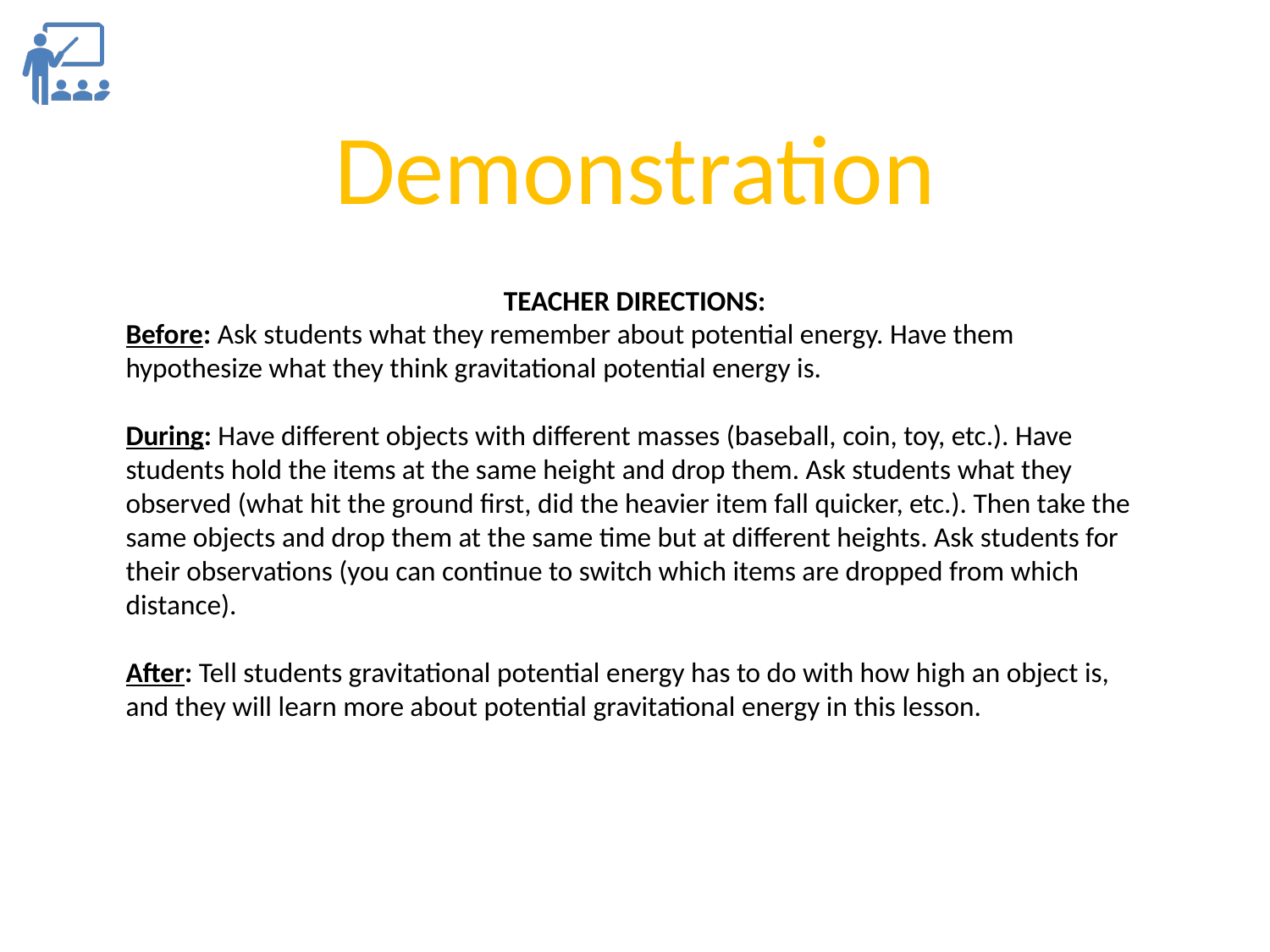

Demonstration
TEACHER DIRECTIONS:
Before: Ask students what they remember about potential energy. Have them hypothesize what they think gravitational potential energy is.

During: Have different objects with different masses (baseball, coin, toy, etc.). Have students hold the items at the same height and drop them. Ask students what they observed (what hit the ground first, did the heavier item fall quicker, etc.). Then take the same objects and drop them at the same time but at different heights. Ask students for their observations (you can continue to switch which items are dropped from which distance).

After: Tell students gravitational potential energy has to do with how high an object is, and they will learn more about potential gravitational energy in this lesson.